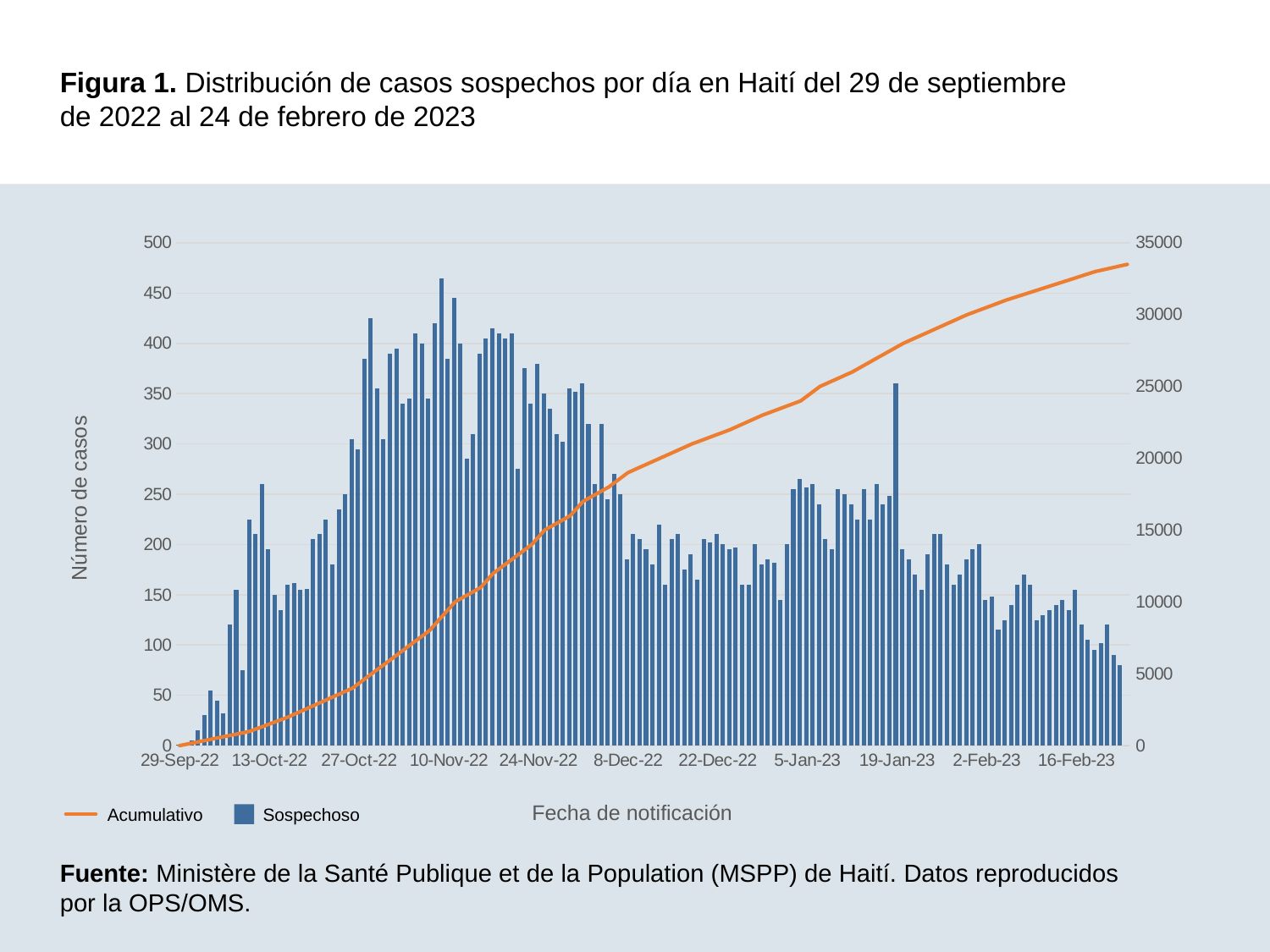

Figura 1. Distribución de casos sospechos por día en Haití del 29 de septiembre de 2022 al 24 de febrero de 2023

### Chart

| Category | Series 1 | Series 2 | Series 3 |
|---|---|---|---|
| 44833 | 1.0 | None | 0.0 |
| 44834 | 3.0 | None | 90.0 |
| 44835 | 5.0 | None | 180.0 |
| 44836 | 15.0 | None | 270.0 |
| 44837 | 30.0 | None | 360.0 |
| 44838 | 55.0 | None | 450.0 |
| 44839 | 45.0 | None | 540.0 |
| 44840 | 32.0 | None | 630.0 |
| 44841 | 120.0 | None | 720.0 |
| 44842 | 155.0 | None | 810.0 |
| 44843 | 75.0 | None | 900.0 |
| 44844 | 225.0 | None | 1000.0 |
| 44845 | 210.0 | None | 1166.0 |
| 44846 | 260.0 | None | 1332.0 |
| 44847 | 195.0 | None | 1498.0 |
| 44848 | 150.0 | None | 1664.0 |
| 44849 | 135.0 | None | 1830.0 |
| 44850 | 160.0 | None | 2000.0 |
| 44851 | 162.0 | None | 2200.0 |
| 44852 | 155.0 | None | 2400.0 |
| 44853 | 156.0 | None | 2600.0 |
| 44854 | 205.0 | None | 2800.0 |
| 44855 | 210.0 | None | 3000.0 |
| 44856 | 225.0 | None | 3200.0 |
| 44857 | 180.0 | None | 3400.0 |
| 44858 | 235.0 | None | 3600.0 |
| 44859 | 250.0 | None | 3800.0 |
| 44860 | 305.0 | None | 4000.0 |
| 44861 | 295.0 | None | 4333.0 |
| 44862 | 385.0 | None | 4666.0 |
| 44863 | 425.0 | None | 5000.0 |
| 44864 | 355.0 | None | 5333.0 |
| 44865 | 305.0 | None | 5666.0 |
| 44866 | 390.0 | None | 6000.0 |
| 44867 | 395.0 | None | 6333.0 |
| 44868 | 340.0 | None | 6666.0 |
| 44869 | 345.0 | None | 7000.0 |
| 44870 | 410.0 | None | 7333.0 |
| 44871 | 400.0 | None | 7666.0 |
| 44872 | 345.0 | None | 8000.0 |
| 44873 | 420.0 | None | 8500.0 |
| 44874 | 465.0 | None | 9000.0 |
| 44875 | 385.0 | None | 9500.0 |
| 44876 | 445.0 | None | 10000.0 |
| 44877 | 400.0 | None | 10250.0 |
| 44878 | 285.0 | None | 10500.0 |
| 44879 | 310.0 | None | 10750.0 |
| 44880 | 390.0 | None | 11000.0 |
| 44881 | 405.0 | None | 11500.0 |
| 44882 | 415.0 | None | 12000.0 |
| 44883 | 410.0 | None | 12333.0 |
| 44884 | 405.0 | None | 12666.0 |
| 44885 | 410.0 | None | 13000.0 |
| 44886 | 275.0 | None | 13333.0 |
| 44887 | 375.0 | None | 13666.0 |
| 44888 | 340.0 | None | 14000.0 |
| 44889 | 380.0 | None | 14500.0 |
| 44890 | 350.0 | None | 15000.0 |
| 44891 | 335.0 | None | 15250.0 |
| 44892 | 310.0 | None | 15500.0 |
| 44893 | 302.0 | None | 15750.0 |
| 44894 | 355.0 | None | 16000.0 |
| 44895 | 352.0 | None | 16500.0 |
| 44896 | 360.0 | None | 17000.0 |
| 44897 | 320.0 | None | 17250.0 |
| 44898 | 260.0 | None | 17500.0 |
| 44899 | 320.0 | None | 17750.0 |
| 44900 | 245.0 | None | 18000.0 |
| 44901 | 270.0 | None | 18333.0 |
| 44902 | 250.0 | None | 18666.0 |
| 44903 | 185.0 | None | 19000.0 |
| 44904 | 210.0 | None | 19200.0 |
| 44905 | 205.0 | None | 19400.0 |
| 44906 | 195.0 | None | 19600.0 |
| 44907 | 180.0 | None | 19800.0 |
| 44908 | 220.0 | None | 20000.0 |
| 44909 | 160.0 | None | 20200.0 |
| 44910 | 205.0 | None | 20400.0 |
| 44911 | 210.0 | None | 20600.0 |
| 44912 | 175.0 | None | 20800.0 |
| 44913 | 190.0 | None | 21000.0 |
| 44914 | 165.0 | None | 21166.0 |
| 44915 | 205.0 | None | 21332.0 |
| 44916 | 202.0 | None | 21498.0 |
| 44917 | 210.0 | None | 21664.0 |
| 44918 | 200.0 | None | 21830.0 |
| 44919 | 195.0 | None | 22000.0 |
| 44920 | 197.0 | None | 22200.0 |
| 44921 | 160.0 | None | 22400.0 |
| 44922 | 160.0 | None | 22600.0 |
| 44923 | 200.0 | None | 22800.0 |
| 44924 | 180.0 | None | 23000.0 |
| 44925 | 185.0 | None | 23166.0 |
| 44926 | 182.0 | None | 23332.0 |
| 44927 | 145.0 | None | 23498.0 |
| 44928 | 200.0 | None | 23664.0 |
| 44929 | 255.0 | None | 23830.0 |
| 44930 | 265.0 | None | 24000.0 |
| 44931 | 257.0 | None | 24333.0 |
| 44932 | 260.0 | None | 24666.0 |
| 44933 | 240.0 | None | 25000.0 |
| 44934 | 205.0 | None | 25200.0 |
| 44935 | 195.0 | None | 25400.0 |
| 44936 | 255.0 | None | 25600.0 |
| 44937 | 250.0 | None | 25800.0 |
| 44938 | 240.0 | None | 26000.0 |
| 44939 | 225.0 | None | 26250.0 |
| 44940 | 255.0 | None | 26500.0 |
| 44941 | 225.0 | None | 26750.0 |
| 44942 | 260.0 | None | 27000.0 |
| 44943 | 240.0 | None | 27250.0 |
| 44944 | 248.0 | None | 27500.0 |
| 44945 | 360.0 | None | 27750.0 |
| 44946 | 195.0 | None | 28000.0 |
| 44947 | 185.0 | None | 28200.0 |
| 44948 | 170.0 | None | 28400.0 |
| 44949 | 155.0 | None | 28600.0 |
| 44950 | 190.0 | None | 28800.0 |
| 44951 | 210.0 | None | 29000.0 |
| 44952 | 210.0 | None | 29200.0 |
| 44953 | 180.0 | None | 29400.0 |
| 44954 | 160.0 | None | 29600.0 |
| 44955 | 170.0 | None | 29800.0 |
| 44956 | 185.0 | None | 30000.0 |
| 44957 | 195.0 | None | 30166.0 |
| 44958 | 200.0 | None | 30332.0 |
| 44959 | 145.0 | None | 30498.0 |
| 44960 | 148.0 | None | 30664.0 |
| 44961 | 115.0 | None | 30830.0 |
| 44962 | 125.0 | None | 31000.0 |
| 44963 | 140.0 | None | 31143.0 |
| 44964 | 160.0 | None | 31286.0 |
| 44965 | 170.0 | None | 31429.0 |
| 44966 | 160.0 | None | 31572.0 |
| 44967 | 125.0 | None | 31715.0 |
| 44968 | 130.0 | None | 31858.0 |
| 44969 | 135.0 | None | 32000.0 |
| 44970 | 140.0 | None | 32143.0 |
| 44971 | 145.0 | None | 32286.0 |
| 44972 | 135.0 | None | 32429.0 |
| 44973 | 155.0 | None | 32572.0 |
| 44974 | 120.0 | None | 32715.0 |
| 44975 | 105.0 | None | 32858.0 |
| 44976 | 95.0 | None | 33000.0 |
| 44977 | 102.0 | None | 33100.0 |
| 44978 | 120.0 | None | 33200.0 |
| 44979 | 90.0 | None | 33300.0 |
| 44980 | 80.0 | None | 33400.0 |
| 44981 | 0.0 | None | 33500.0 |
Fecha de notificación
Acumulativo
Sospechoso

Fuente: Ministère de la Santé Publique et de la Population (MSPP) de Haití. Datos reproducidos por la OPS/OMS.